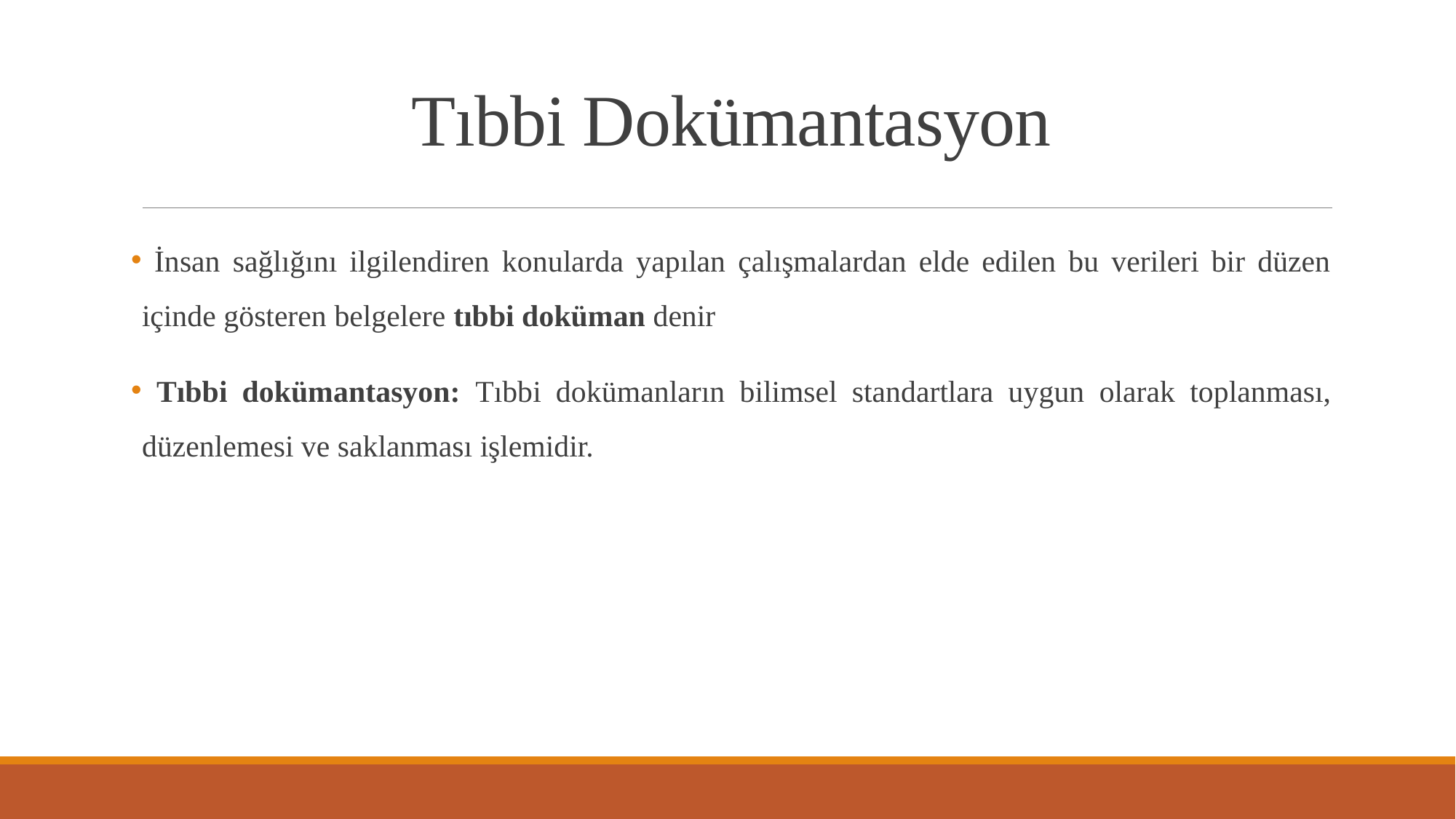

# Tıbbi Dokümantasyon
 İnsan sağlığını ilgilendiren konularda yapılan çalışmalardan elde edilen bu verileri bir düzen içinde gösteren belgelere tıbbi doküman denir
 Tıbbi dokümantasyon: Tıbbi dokümanların bilimsel standartlara uygun olarak toplanması, düzenlemesi ve saklanması işlemidir.